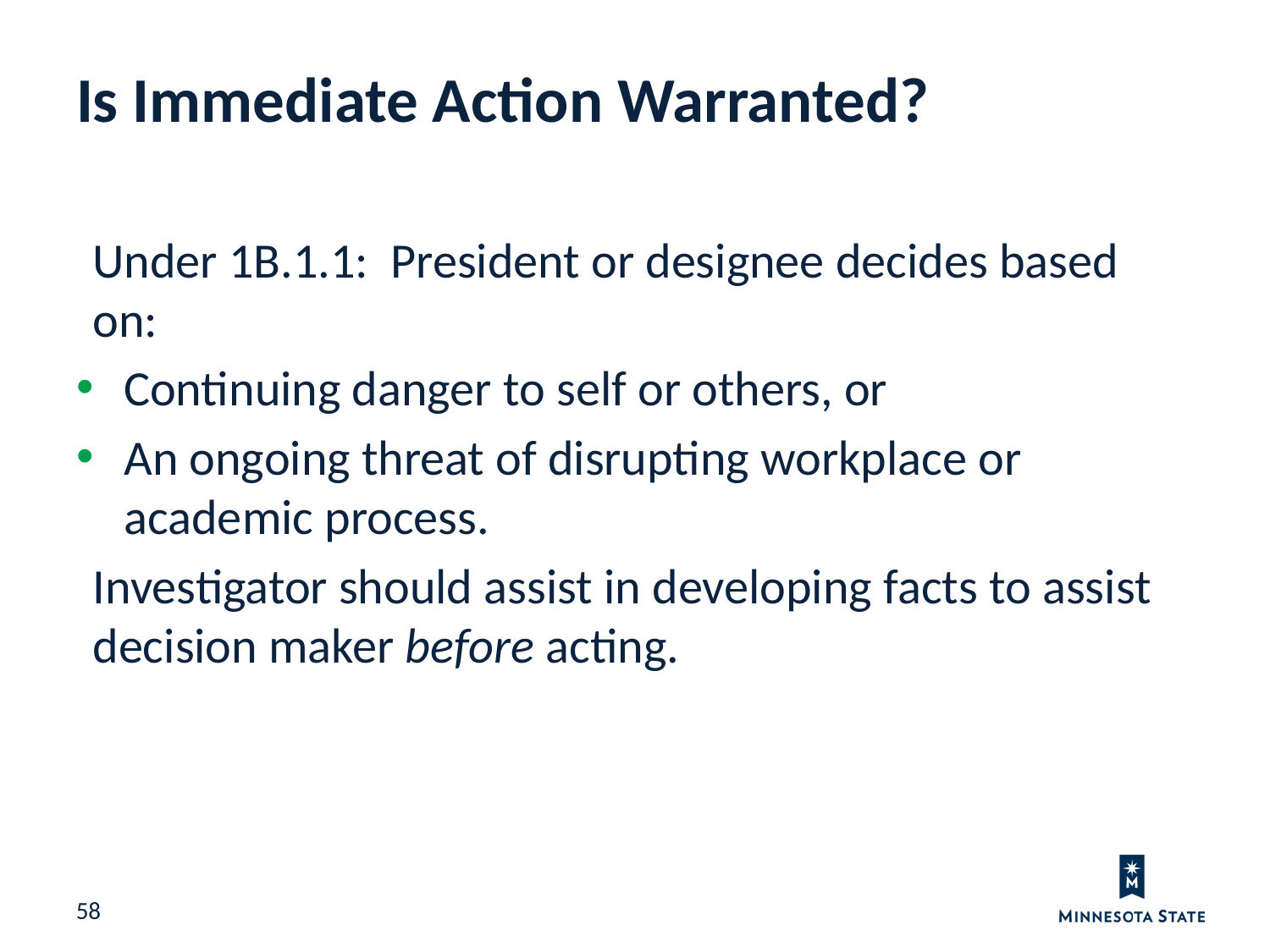

Is Immediate Action Warranted?
Under 1B.1.1:  President or designee decides based on:
Continuing danger to self or others, or
An ongoing threat of disrupting workplace or academic process.
Investigator should assist in developing facts to assist decision maker before acting.